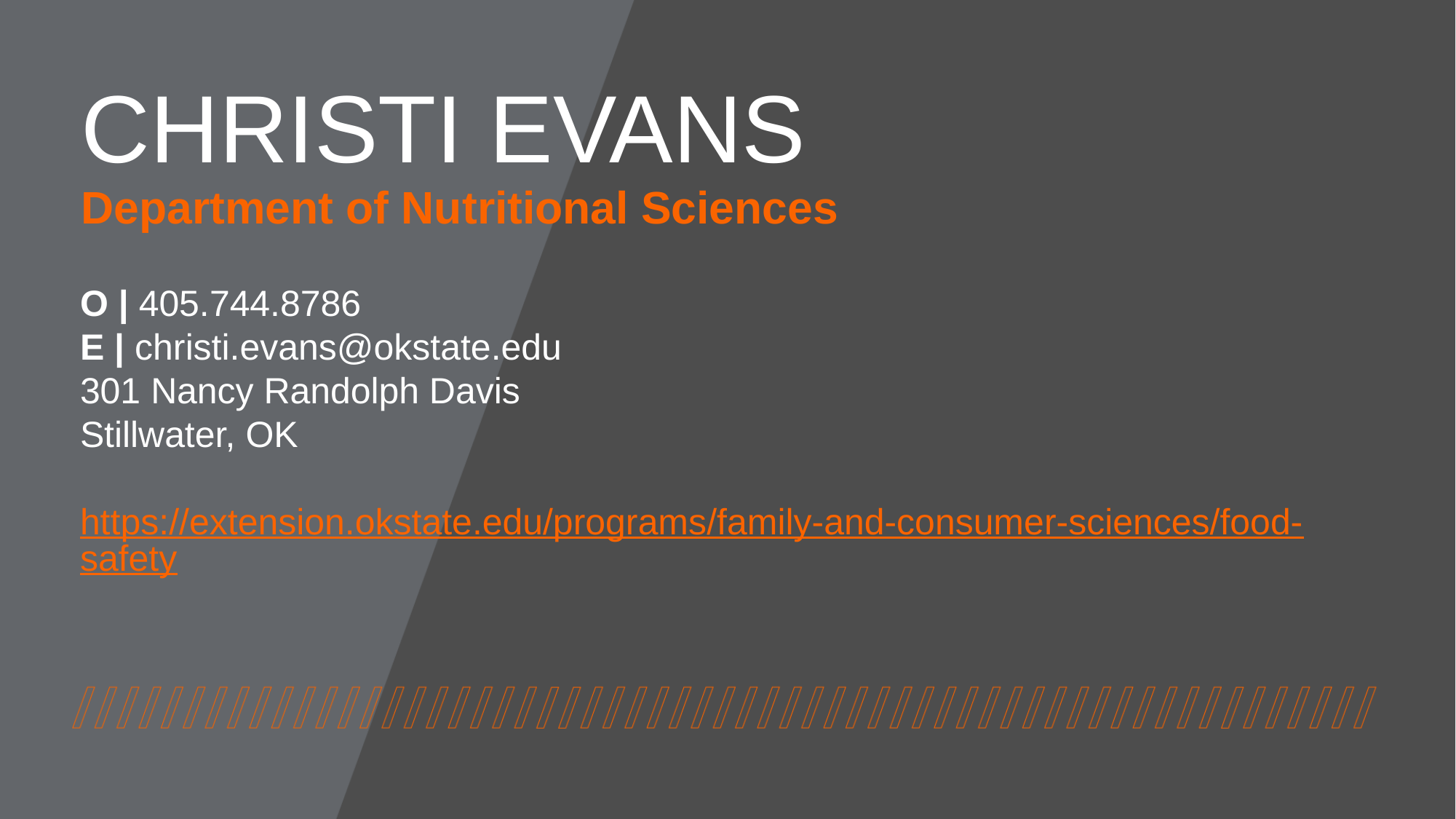

# Christi Evans
Department of Nutritional Sciences
O | 405.744.8786
E | christi.evans@okstate.edu
301 Nancy Randolph Davis
Stillwater, OK

https://extension.okstate.edu/programs/family-and-consumer-sciences/food-safety